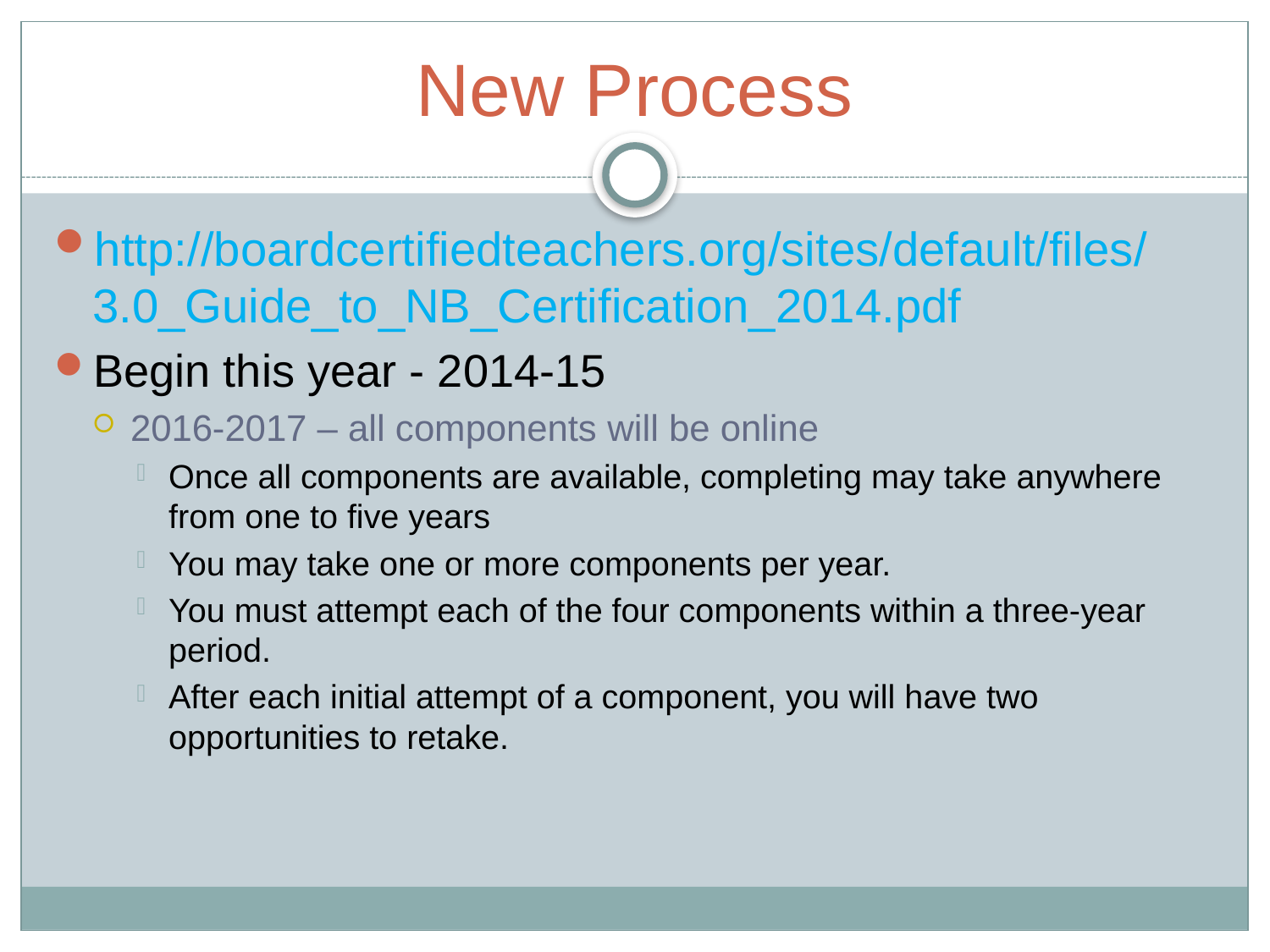

# New Process
http://boardcertifiedteachers.org/sites/default/files/3.0_Guide_to_NB_Certification_2014.pdf
Begin this year - 2014-15
2016-2017 – all components will be online
Once all components are available, completing may take anywhere from one to five years
You may take one or more components per year.
You must attempt each of the four components within a three-year period.
After each initial attempt of a component, you will have two opportunities to retake.